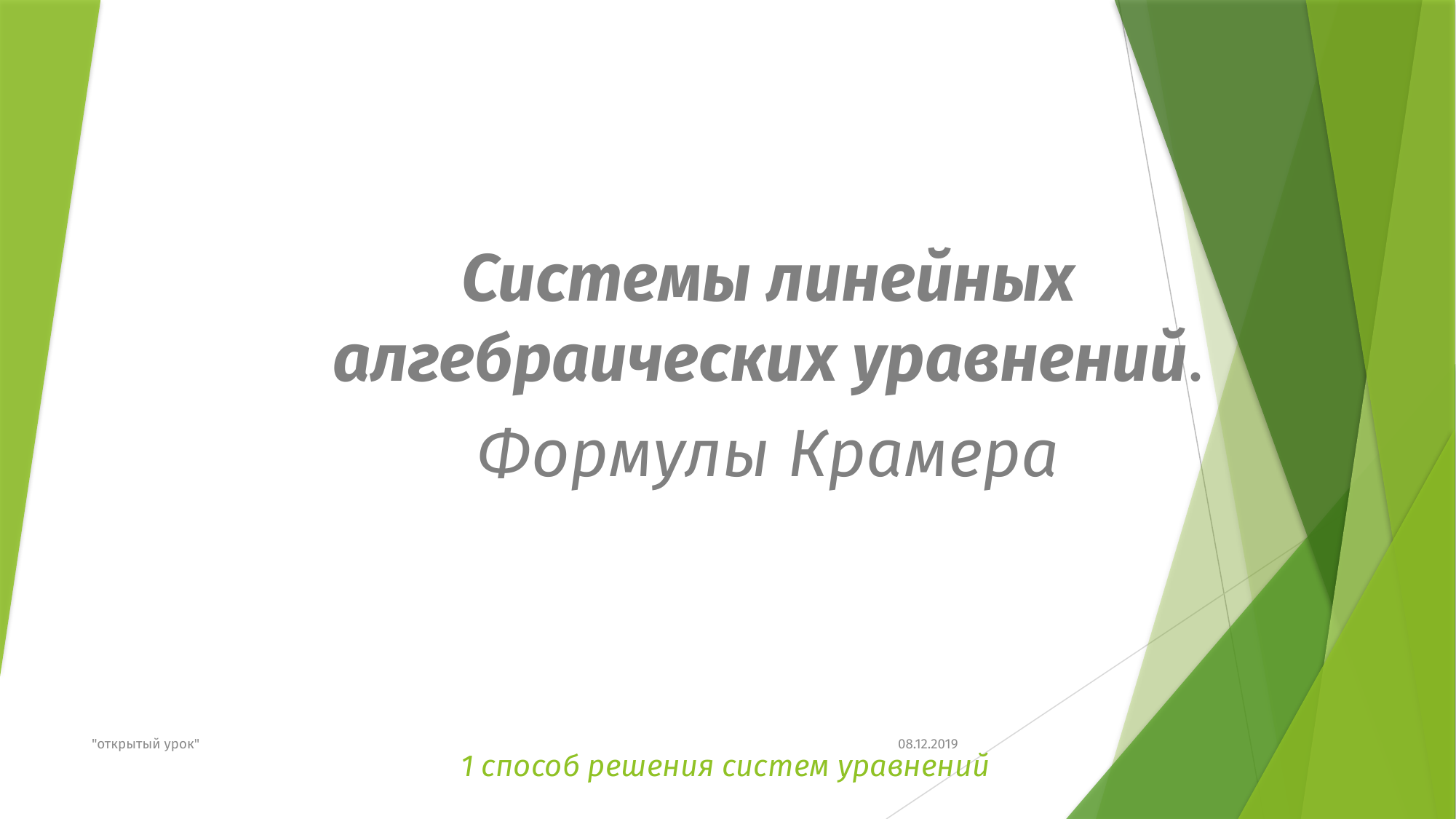

Системы линейных алгебраических уравнений.
Формулы Крамера
# 1 способ решения систем уравнений

"открытый урок"
08.12.2019